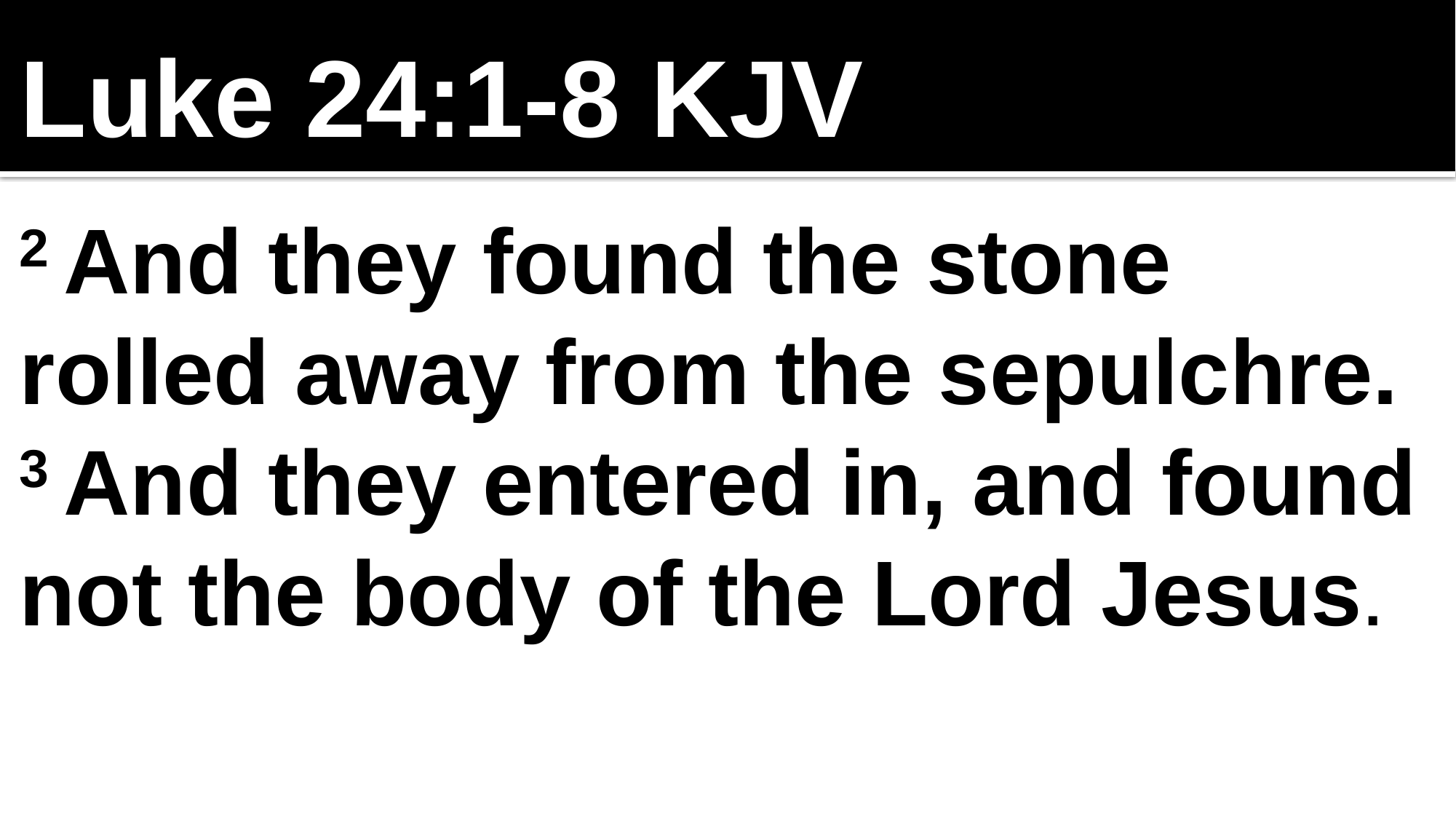

# Luke 24:1-8 KJV
2 And they found the stone rolled away from the sepulchre.
3 And they entered in, and found not the body of the Lord Jesus.